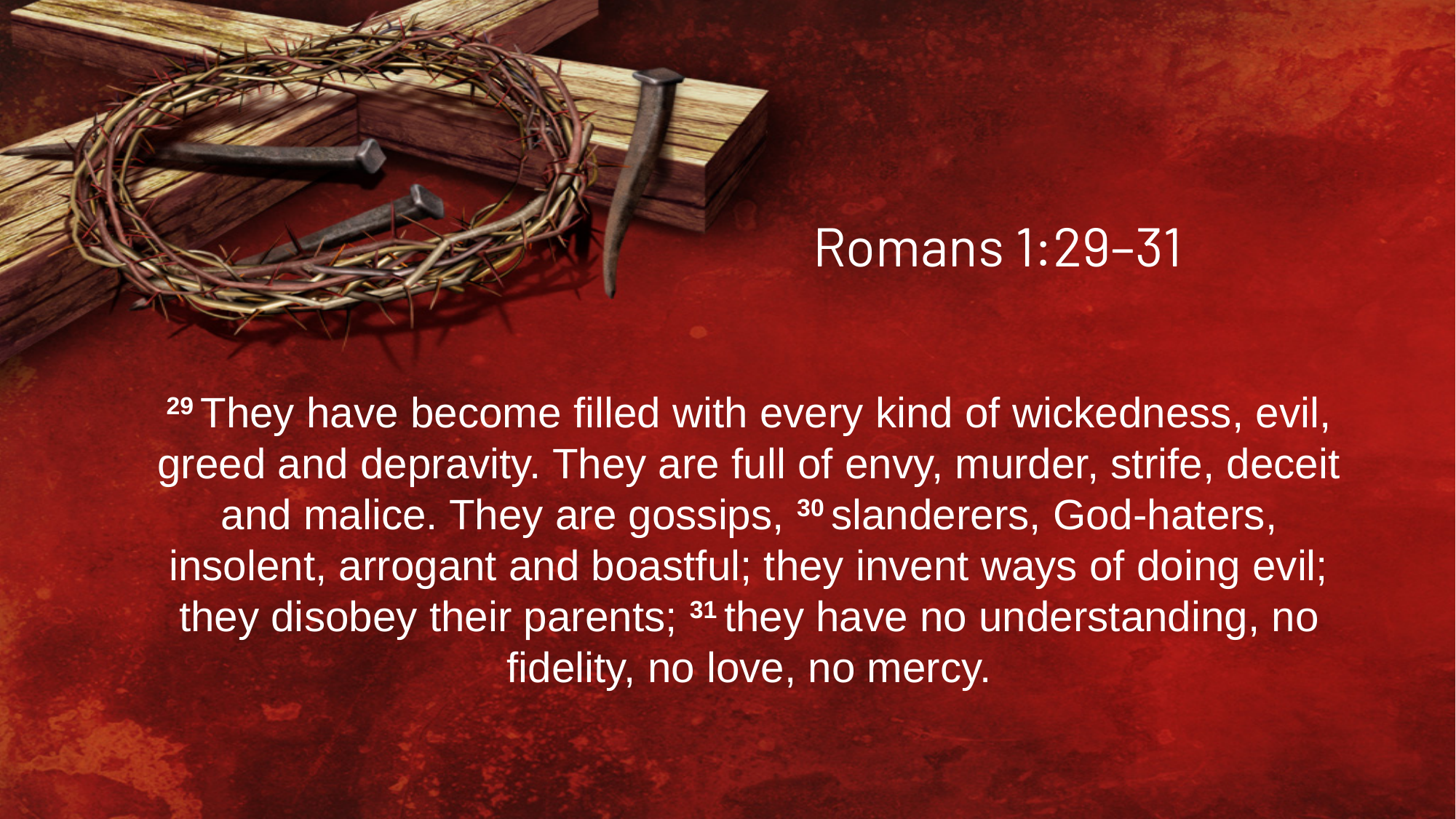

Romans 1:29–31
29 They have become filled with every kind of wickedness, evil, greed and depravity. They are full of envy, murder, strife, deceit and malice. They are gossips, 30 slanderers, God-haters, insolent, arrogant and boastful; they invent ways of doing evil; they disobey their parents; 31 they have no understanding, no fidelity, no love, no mercy.